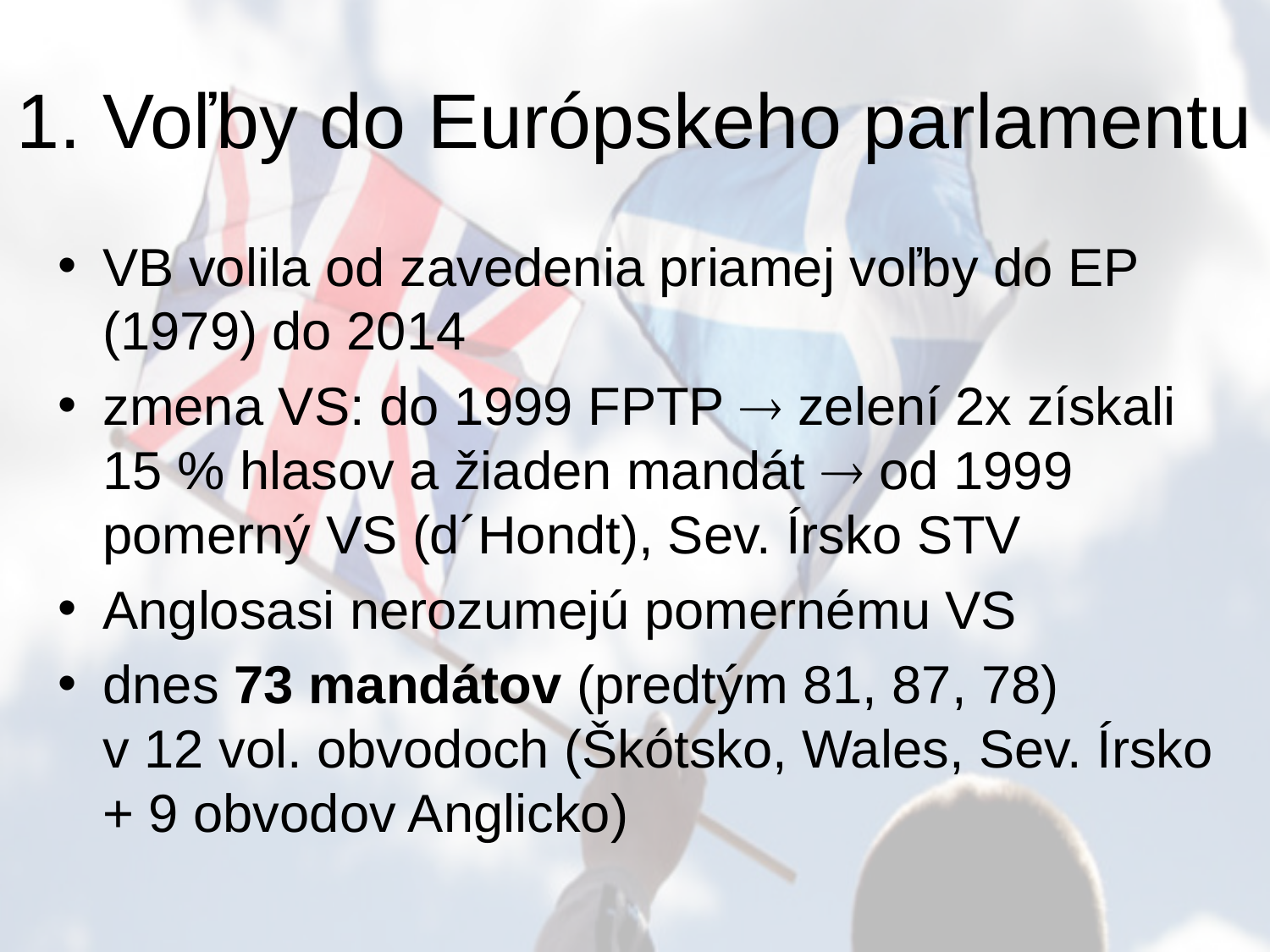

# 1. Voľby do Európskeho parlamentu
VB volila od zavedenia priamej voľby do EP (1979) do 2014
zmena VS: do 1999 FPTP → zelení 2x získali 15 % hlasov a žiaden mandát → od 1999 pomerný VS (d´Hondt), Sev. Írsko STV
Anglosasi nerozumejú pomernému VS
dnes 73 mandátov (predtým 81, 87, 78)
v 12 vol. obvodoch (Škótsko, Wales, Sev. Írsko + 9 obvodov Anglicko)